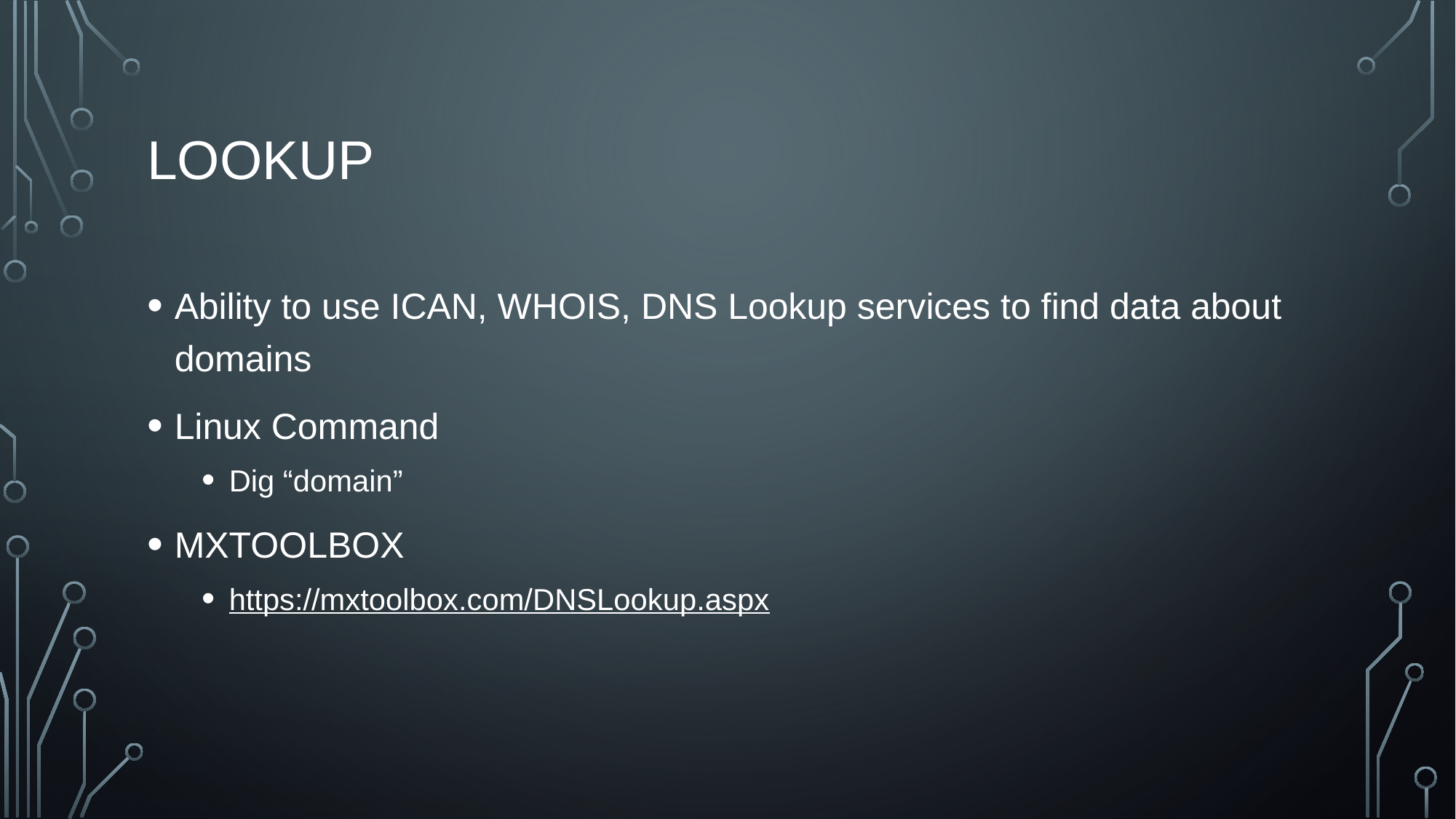

# Lookup
Ability to use ICAN, WHOIS, DNS Lookup services to find data about domains
Linux Command
Dig “domain”
MXTOOLBOX
https://mxtoolbox.com/DNSLookup.aspx